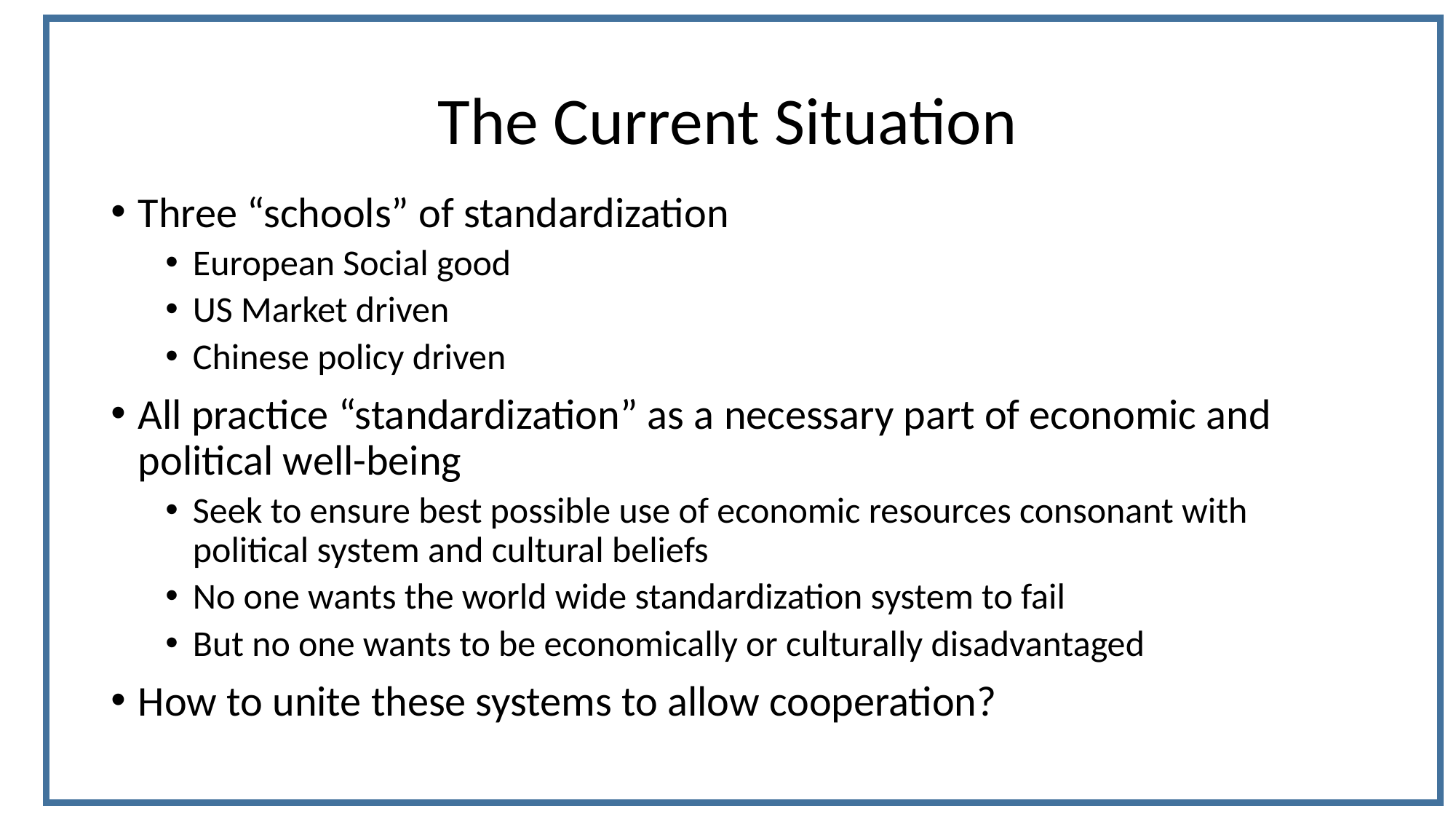

# The Current Situation
Three “schools” of standardization
European Social good
US Market driven
Chinese policy driven
All practice “standardization” as a necessary part of economic and political well-being
Seek to ensure best possible use of economic resources consonant with political system and cultural beliefs
No one wants the world wide standardization system to fail
But no one wants to be economically or culturally disadvantaged
How to unite these systems to allow cooperation?